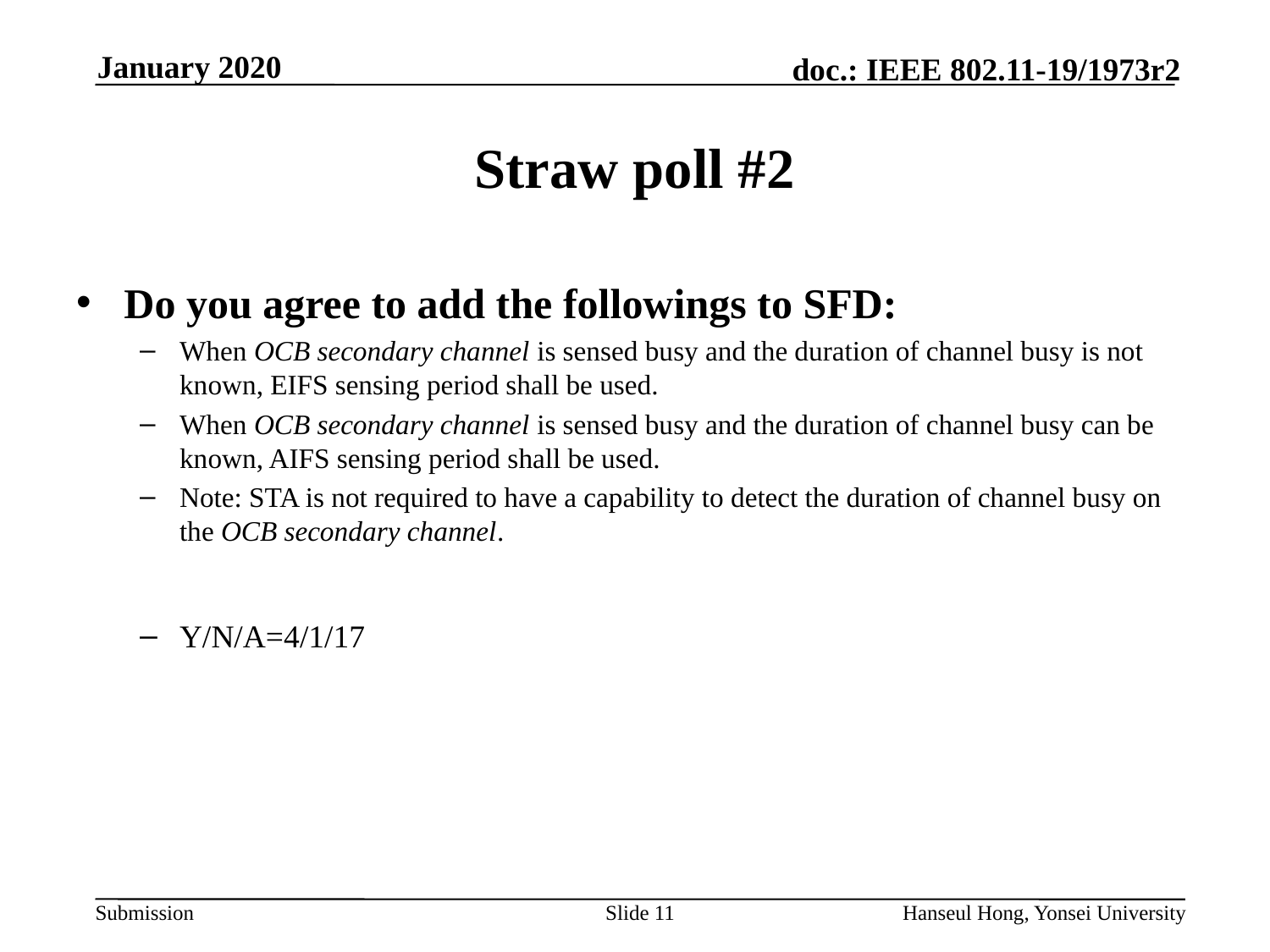

# Straw poll #2
Do you agree to add the followings to SFD:
When OCB secondary channel is sensed busy and the duration of channel busy is not known, EIFS sensing period shall be used.
When OCB secondary channel is sensed busy and the duration of channel busy can be known, AIFS sensing period shall be used.
Note: STA is not required to have a capability to detect the duration of channel busy on the OCB secondary channel.

Y/N/A=4/1/17